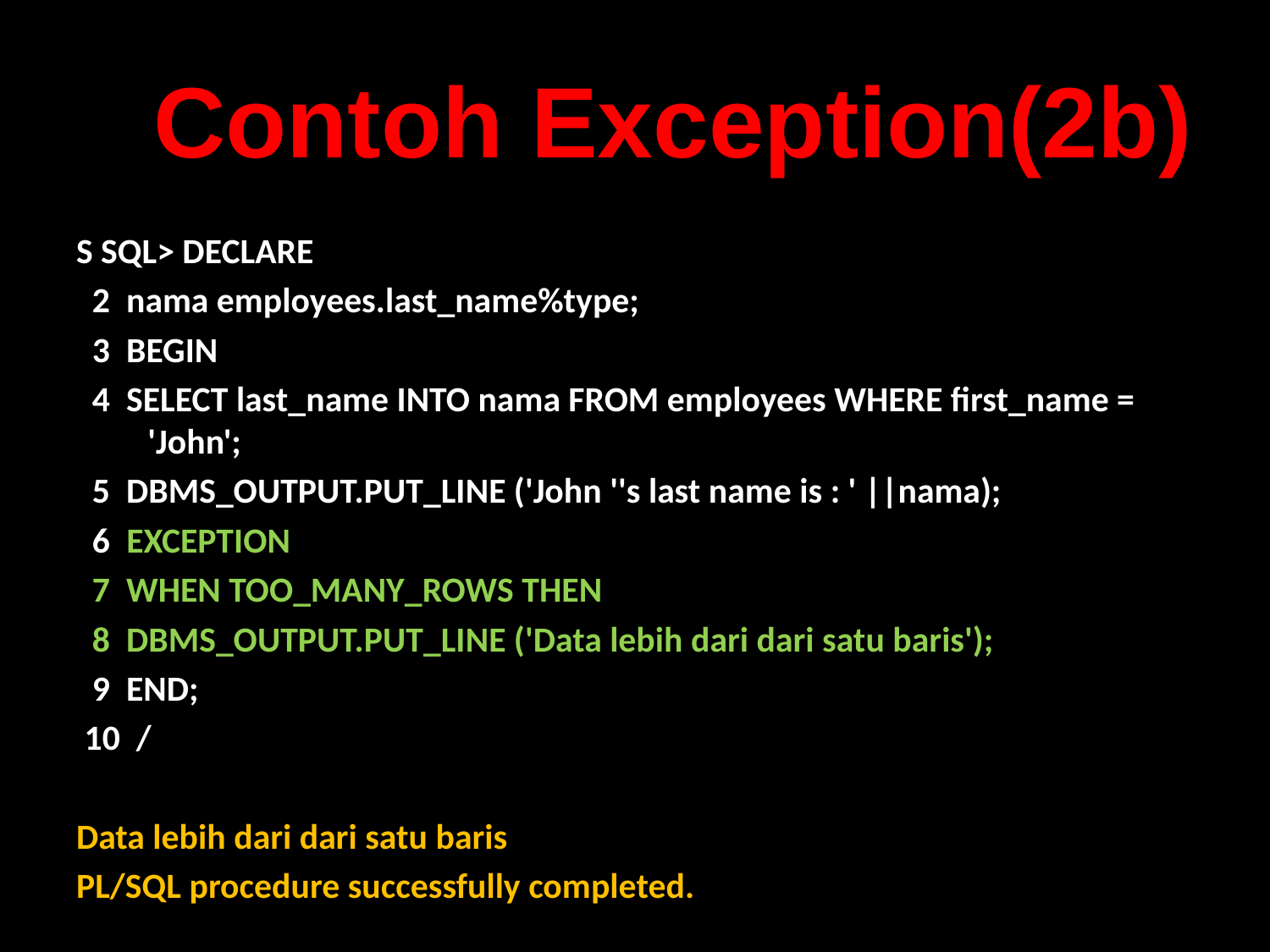

# Contoh Exception(2b)
S SQL> DECLARE
  2  nama employees.last_name%type;
  3  BEGIN
  4  SELECT last_name INTO nama FROM employees WHERE first_name = 'John';
  5  DBMS_OUTPUT.PUT_LINE ('John ''s last name is : ' ||nama);
  6  EXCEPTION
  7  WHEN TOO_MANY_ROWS THEN
  8  DBMS_OUTPUT.PUT_LINE ('Data lebih dari dari satu baris');
  9  END;
 10  /

Data lebih dari dari satu baris
PL/SQL procedure successfully completed.